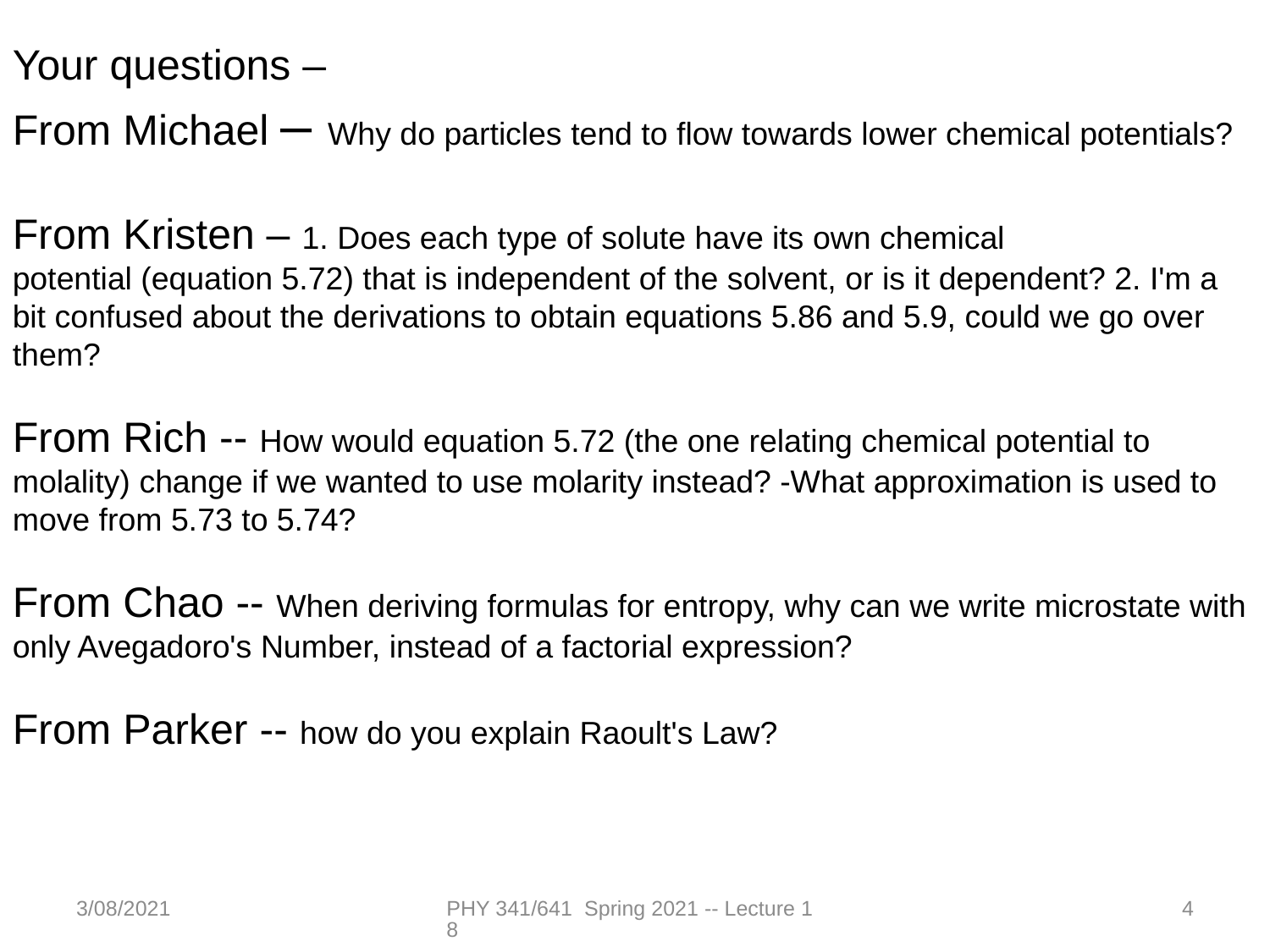

Your questions –
From Michael – Why do particles tend to flow towards lower chemical potentials?

From Kristen – 1. Does each type of solute have its own chemical potential (equation 5.72) that is independent of the solvent, or is it dependent? 2. I'm a bit confused about the derivations to obtain equations 5.86 and 5.9, could we go over them?

From Rich -- How would equation 5.72 (the one relating chemical potential to molality) change if we wanted to use molarity instead? -What approximation is used to move from 5.73 to 5.74?

From Chao -- When deriving formulas for entropy, why can we write microstate with only Avegadoro's Number, instead of a factorial expression?

From Parker -- how do you explain Raoult's Law?

3/08/2021
PHY 341/641  Spring 2021 -- Lecture 18
4